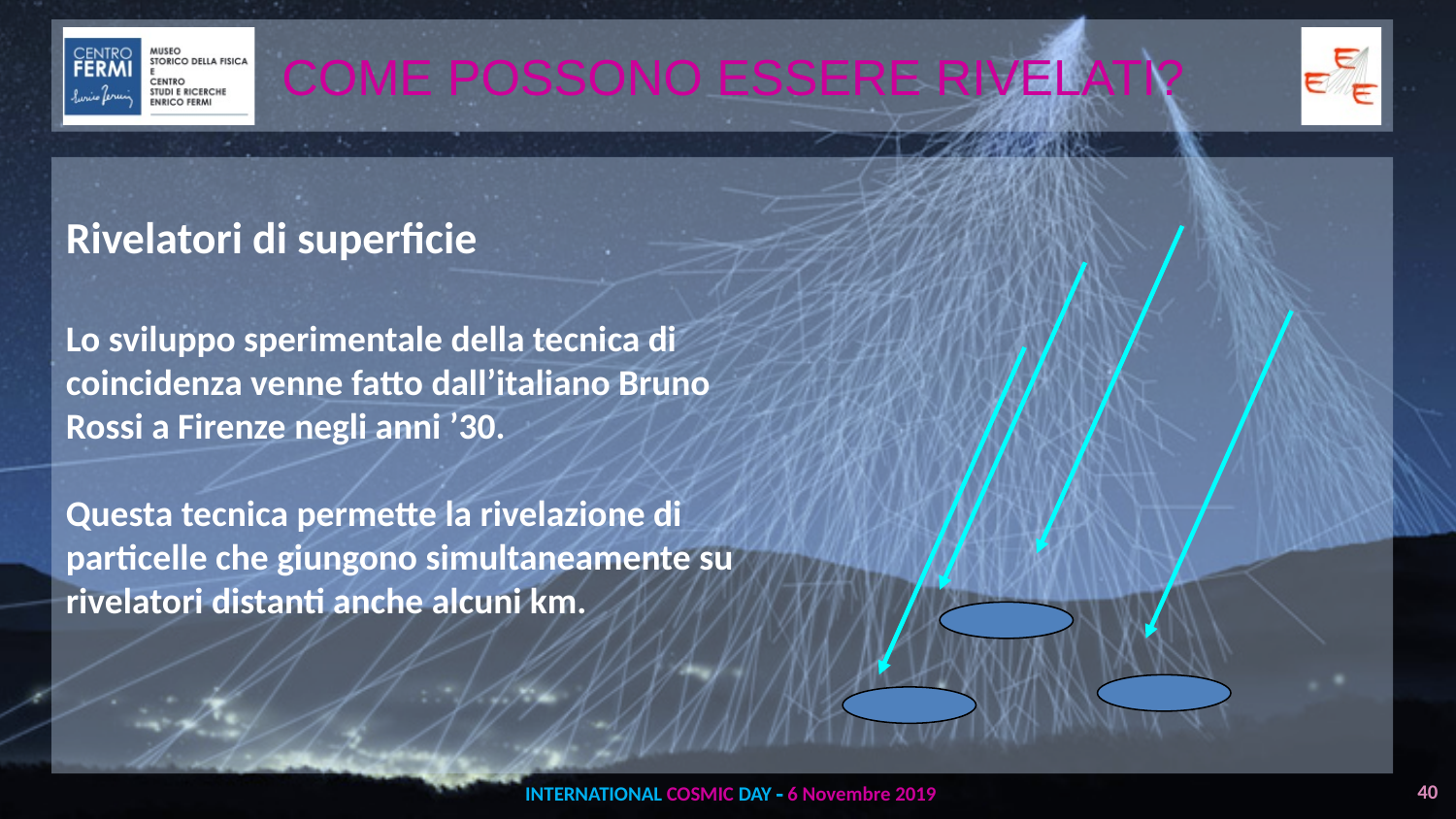

COME POSSONO ESSERE RIVELATI?

Rivelatori di superficie

Lo sviluppo sperimentale della tecnica di coincidenza venne fatto dall’italiano Bruno Rossi a Firenze negli anni ’30.

Questa tecnica permette la rivelazione di particelle che giungono simultaneamente su rivelatori distanti anche alcuni km.

40